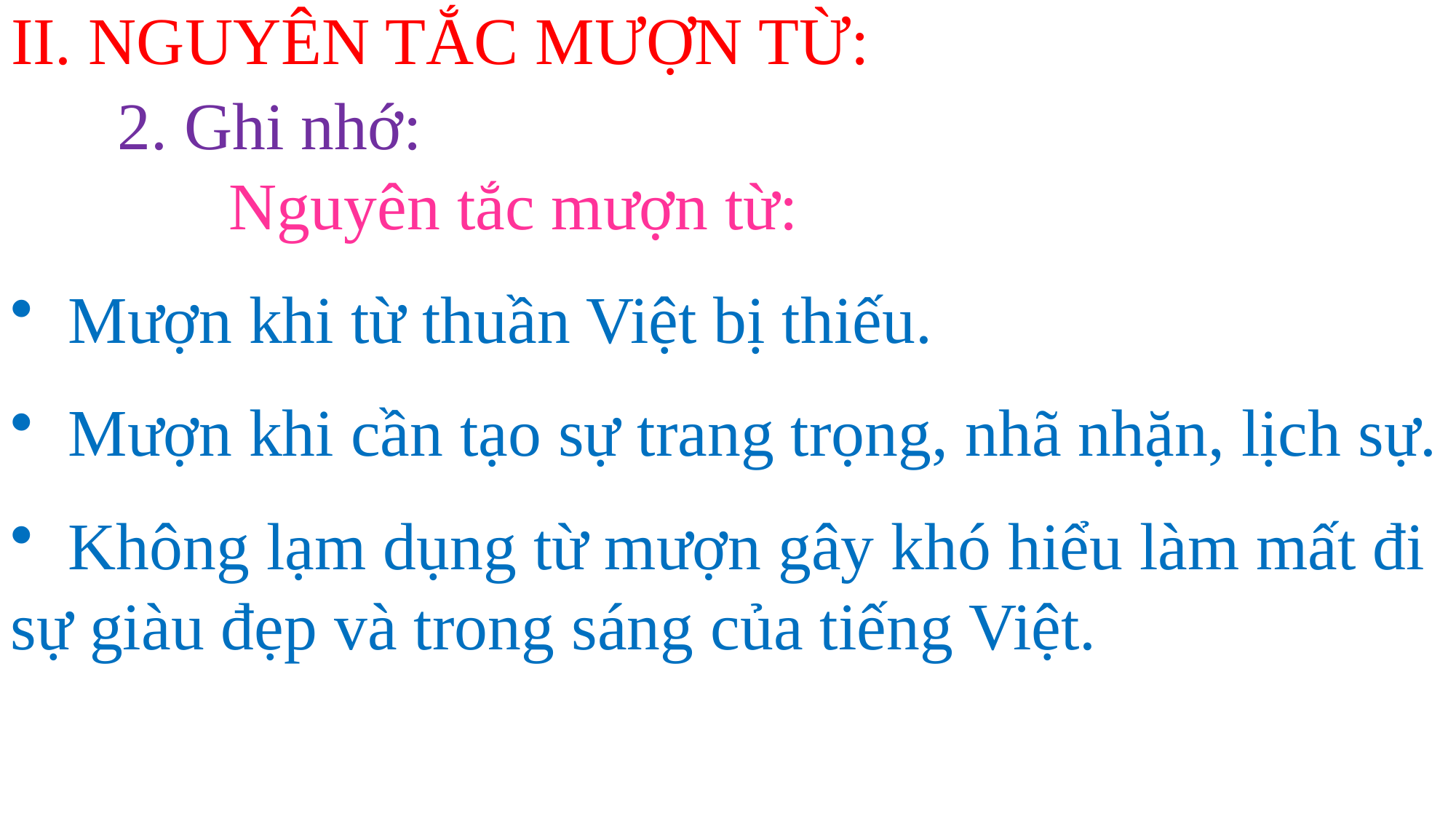

# II. NGUYÊN TẮC MƯỢN TỪ:
2. Ghi nhớ:
		Nguyên tắc mượn từ:
  Mượn khi từ thuần Việt bị thiếu.
  Mượn khi cần tạo sự trang trọng, nhã nhặn, lịch sự.
  Không lạm dụng từ mượn gây khó hiểu làm mất đi sự giàu đẹp và trong sáng của tiếng Việt.